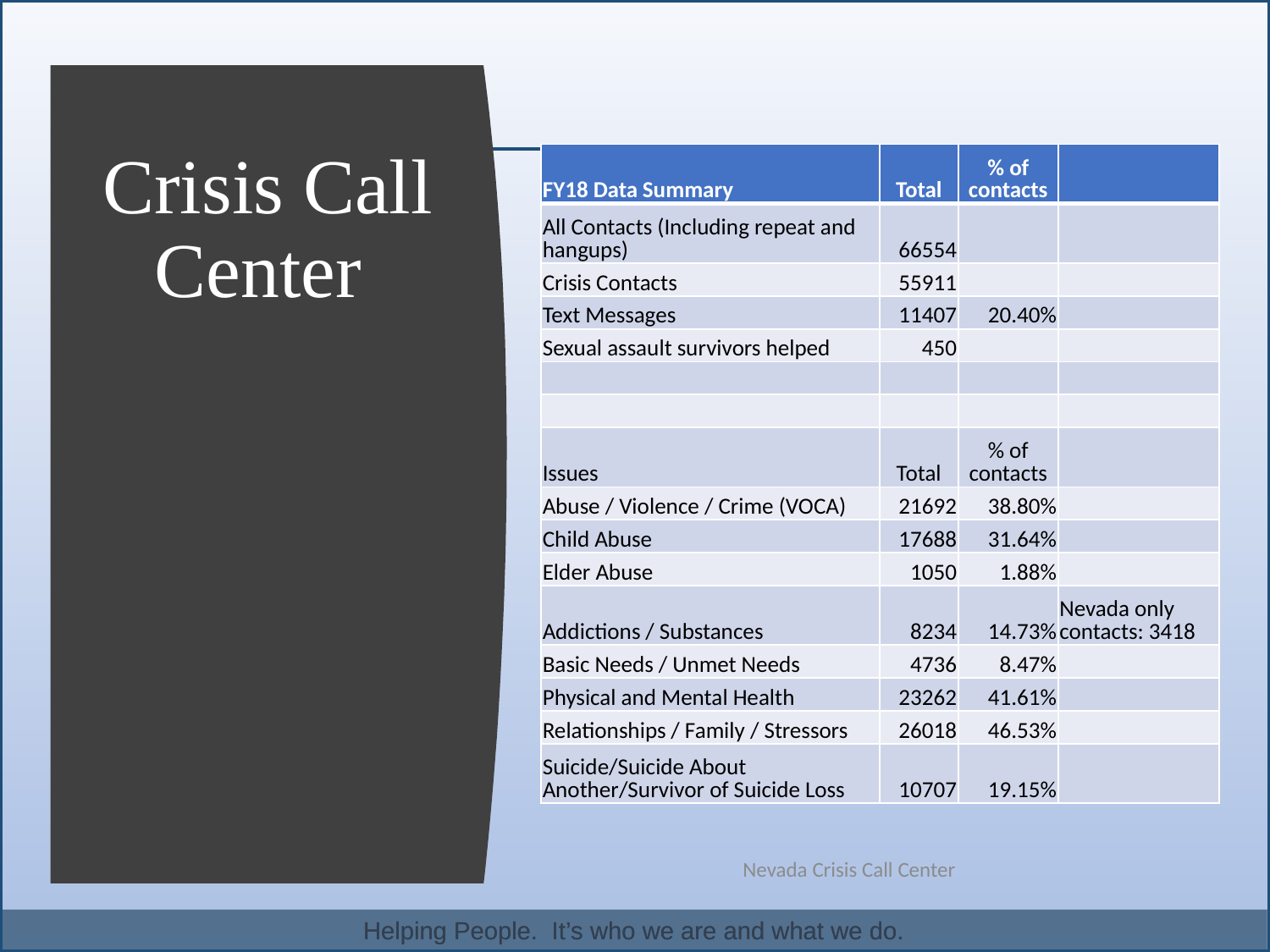

# Crisis Call Center
| FY18 Data Summary | Total | % of contacts |  |
| --- | --- | --- | --- |
| All Contacts (Including repeat and hangups) | 66554 |  |  |
| Crisis Contacts | 55911 |  |  |
| Text Messages | 11407 | 20.40% |  |
| Sexual assault survivors helped | 450 |  |  |
|  |  |  |  |
|  |  |  |  |
| Issues | Total | % of contacts |  |
| Abuse / Violence / Crime (VOCA) | 21692 | 38.80% |  |
| Child Abuse | 17688 | 31.64% |  |
| Elder Abuse | 1050 | 1.88% |  |
| Addictions / Substances | 8234 | 14.73% | Nevada only contacts: 3418 |
| Basic Needs / Unmet Needs | 4736 | 8.47% |  |
| Physical and Mental Health | 23262 | 41.61% |  |
| Relationships / Family / Stressors | 26018 | 46.53% |  |
| Suicide/Suicide About Another/Survivor of Suicide Loss | 10707 | 19.15% |  |
Nevada Crisis Call Center